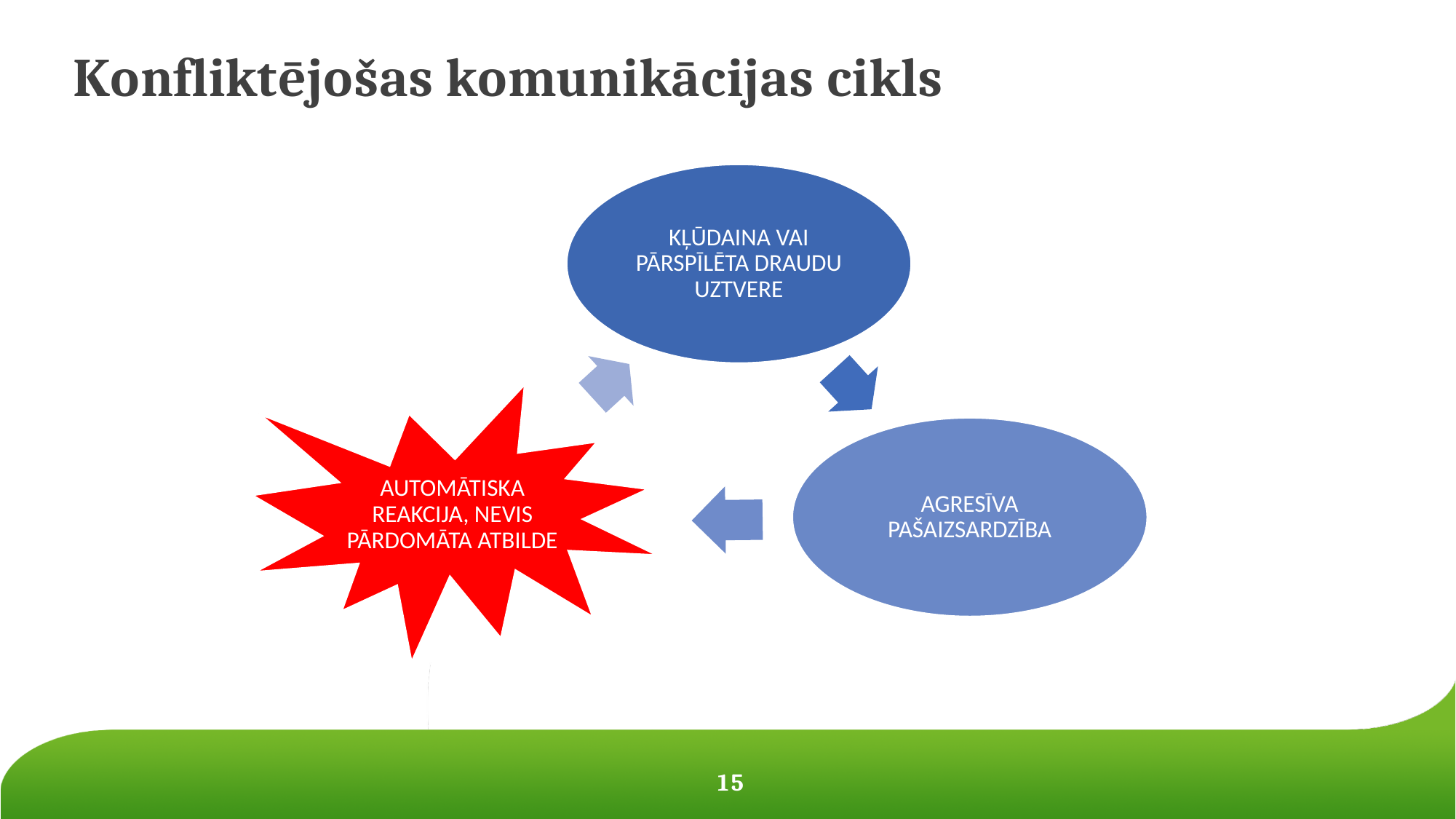

# Konfliktējošas komunikācijas cikls
KĻŪDAINA VAI PĀRSPĪLĒTA DRAUDU UZTVERE

AGRESĪVA PAŠAIZSARDZĪBA

AUTOMĀTISKA REAKCIJA, NEVIS PĀRDOMĀTA ATBILDE

15